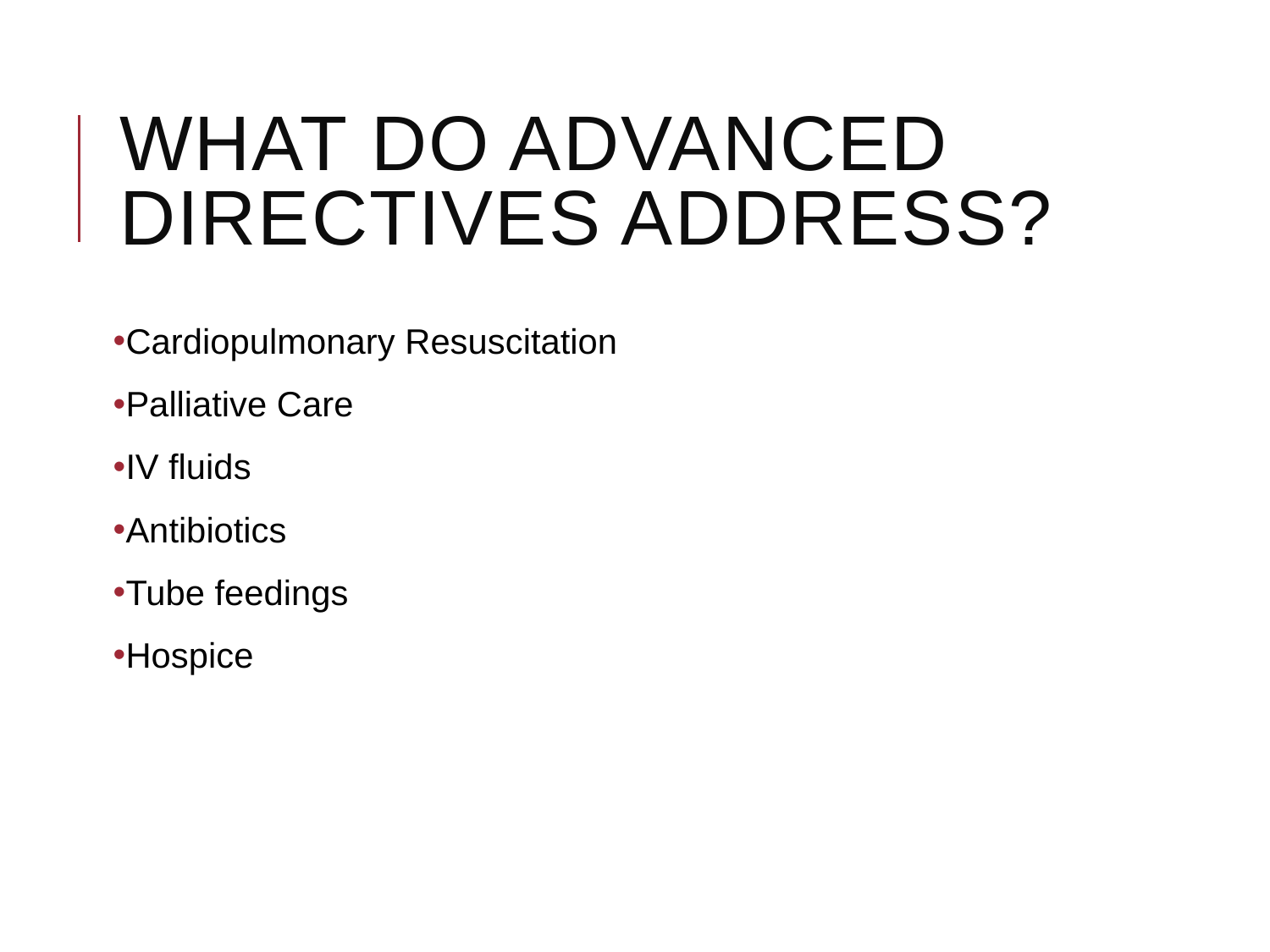

# What do Advanced Directives Address?
Cardiopulmonary Resuscitation
Palliative Care
IV fluids
Antibiotics
Tube feedings
Hospice